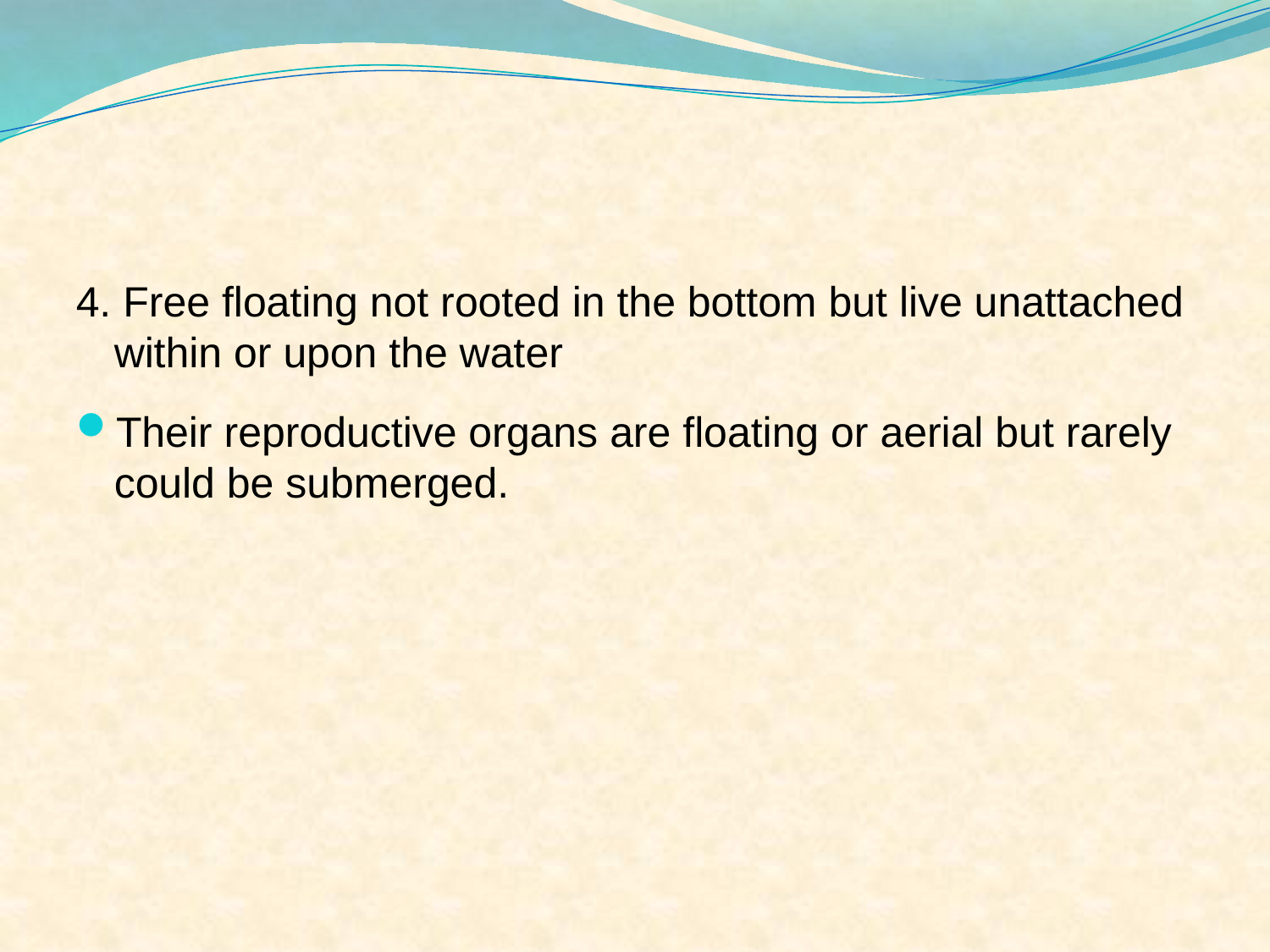

4. Free floating not rooted in the bottom but live unattached within or upon the water

Their reproductive organs are floating or aerial but rarely could be submerged.